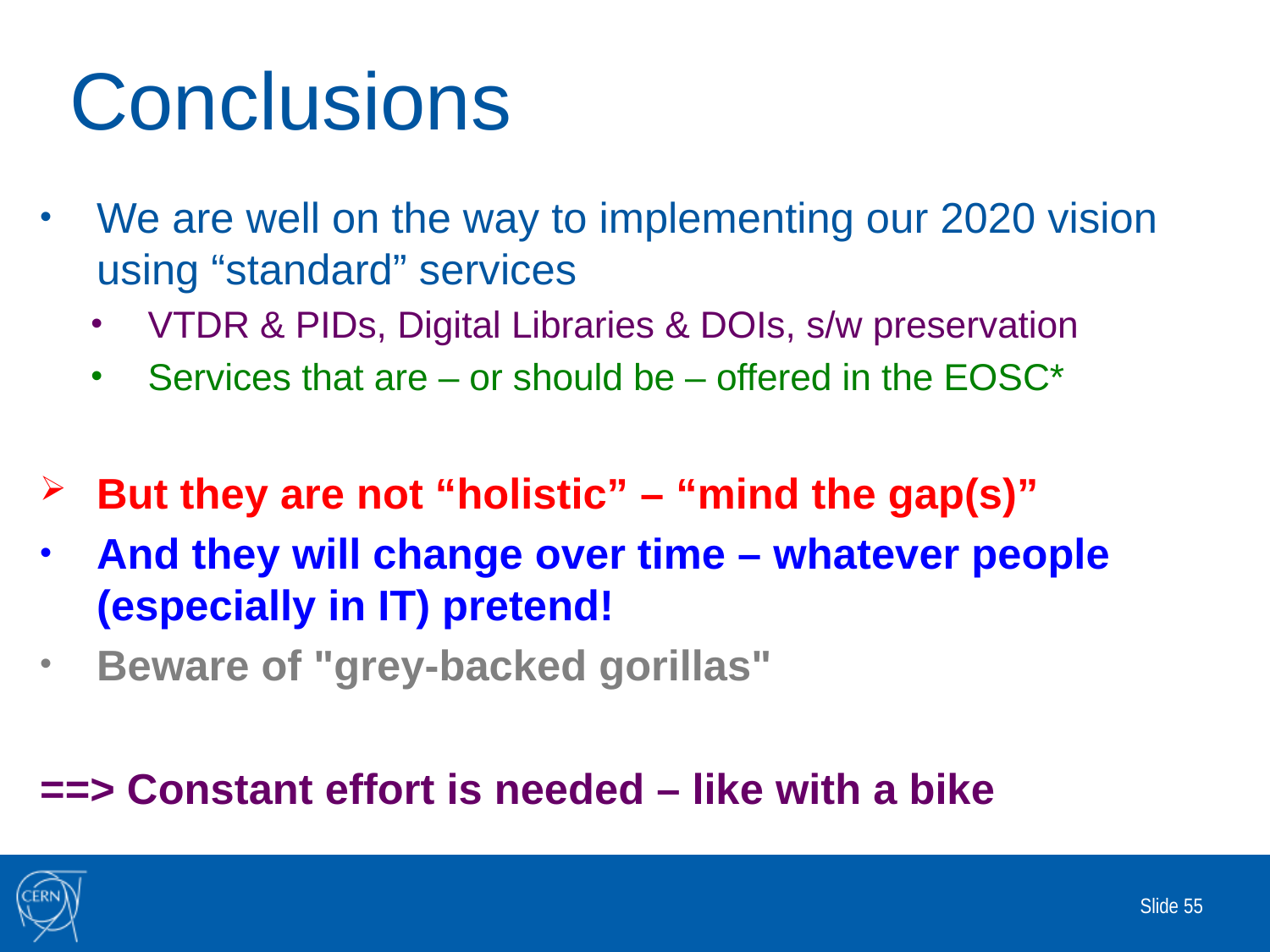

# Conclusions
We are well on the way to implementing our 2020 vision using “standard” services
VTDR & PIDs, Digital Libraries & DOIs, s/w preservation
Services that are – or should be – offered in the EOSC*

But they are not “holistic” – “mind the gap(s)”
And they will change over time – whatever people (especially in IT) pretend!
Beware of "grey-backed gorillas"

==> Constant effort is needed – like with a bike